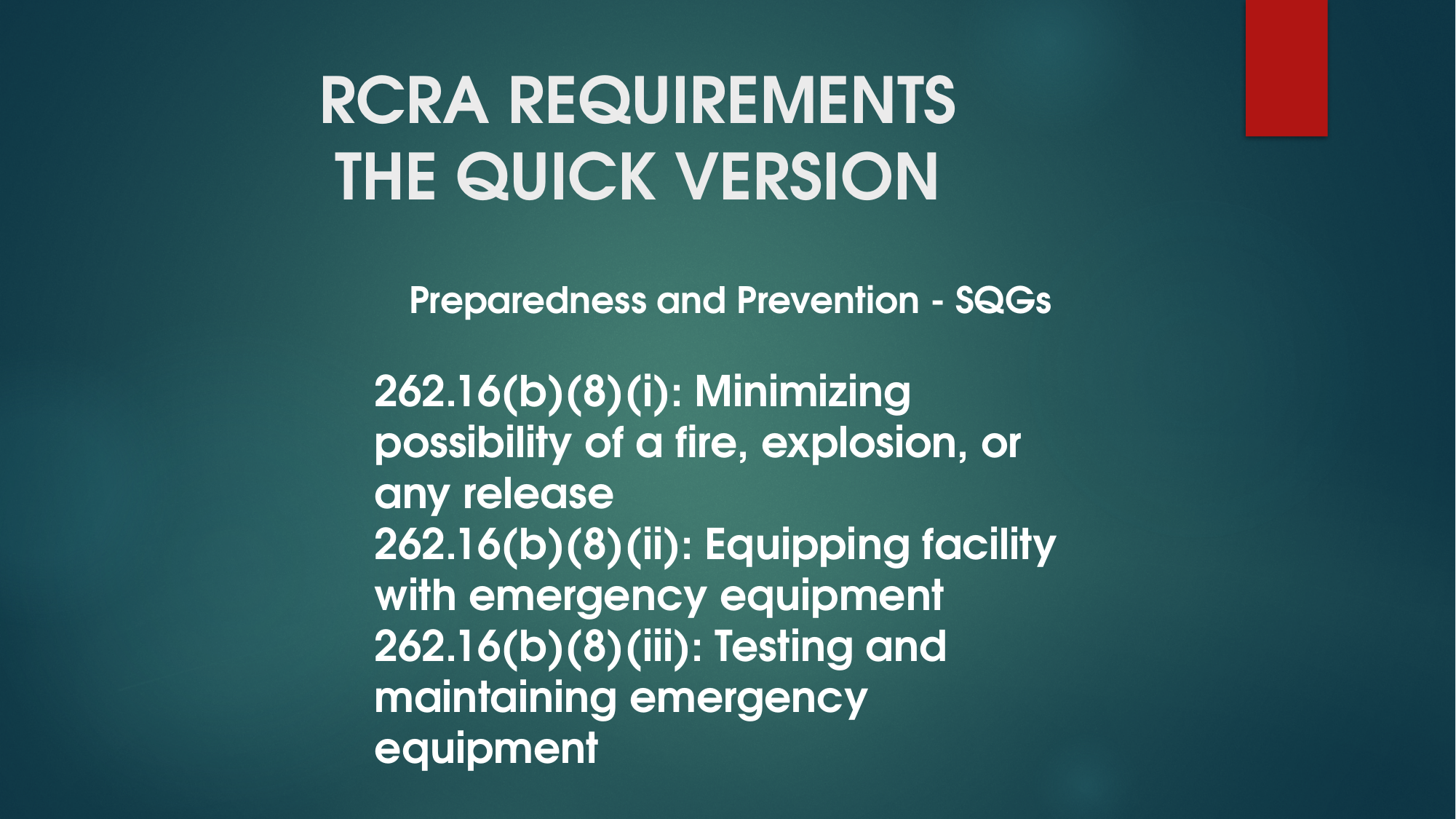

# RCRA REQUIREMENTS THE QUICK VERSION

Preparedness and Prevention - SQGs

262.16(b)(8)(i): Minimizing possibility of a fire, explosion, or any release
262.16(b)(8)(ii): Equipping facility with emergency equipment
262.16(b)(8)(iii): Testing and maintaining emergency equipment